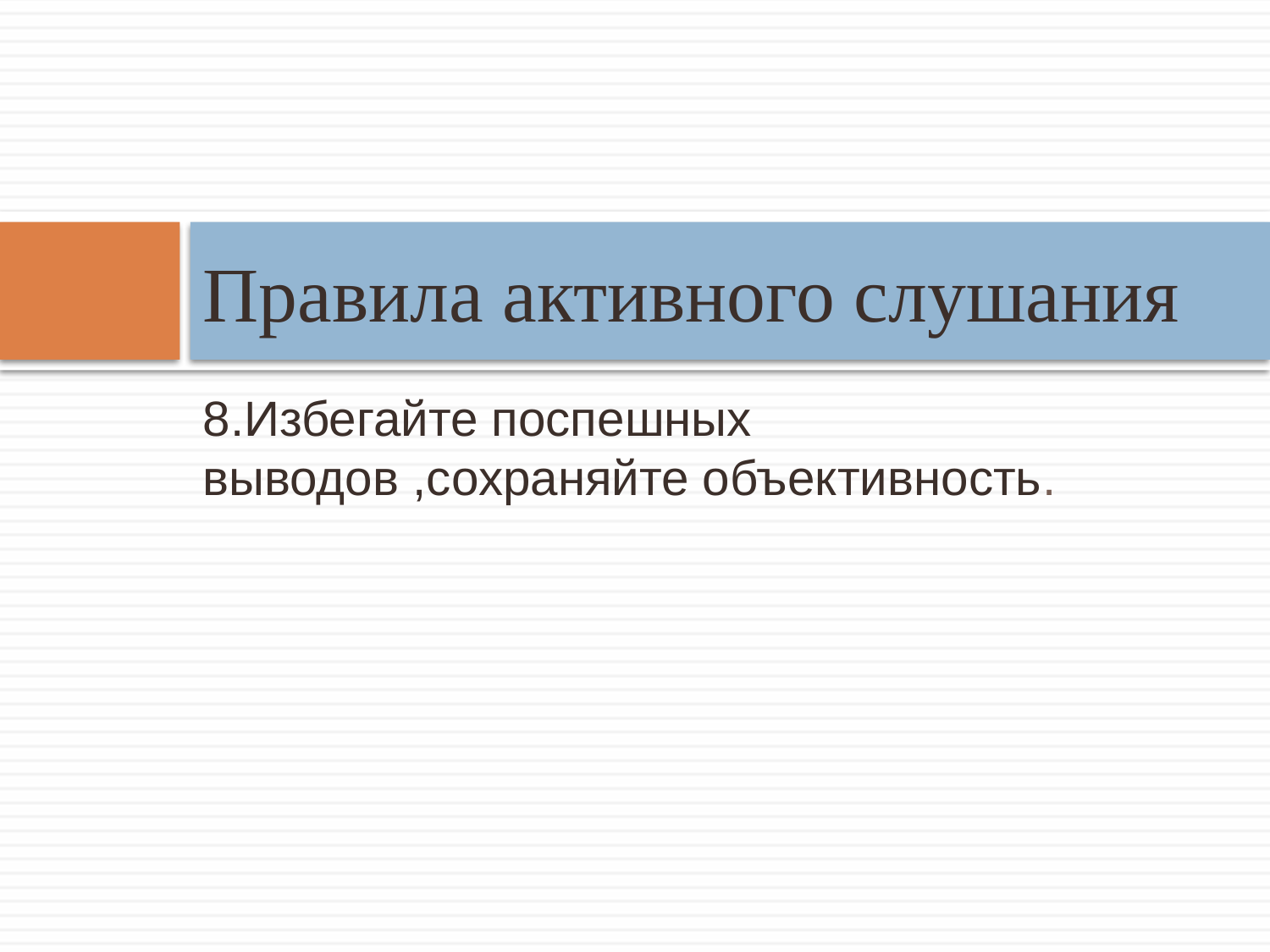

# Правила активного слушания
8.Избегайте поспешных выводов ,сохраняйте объективность.